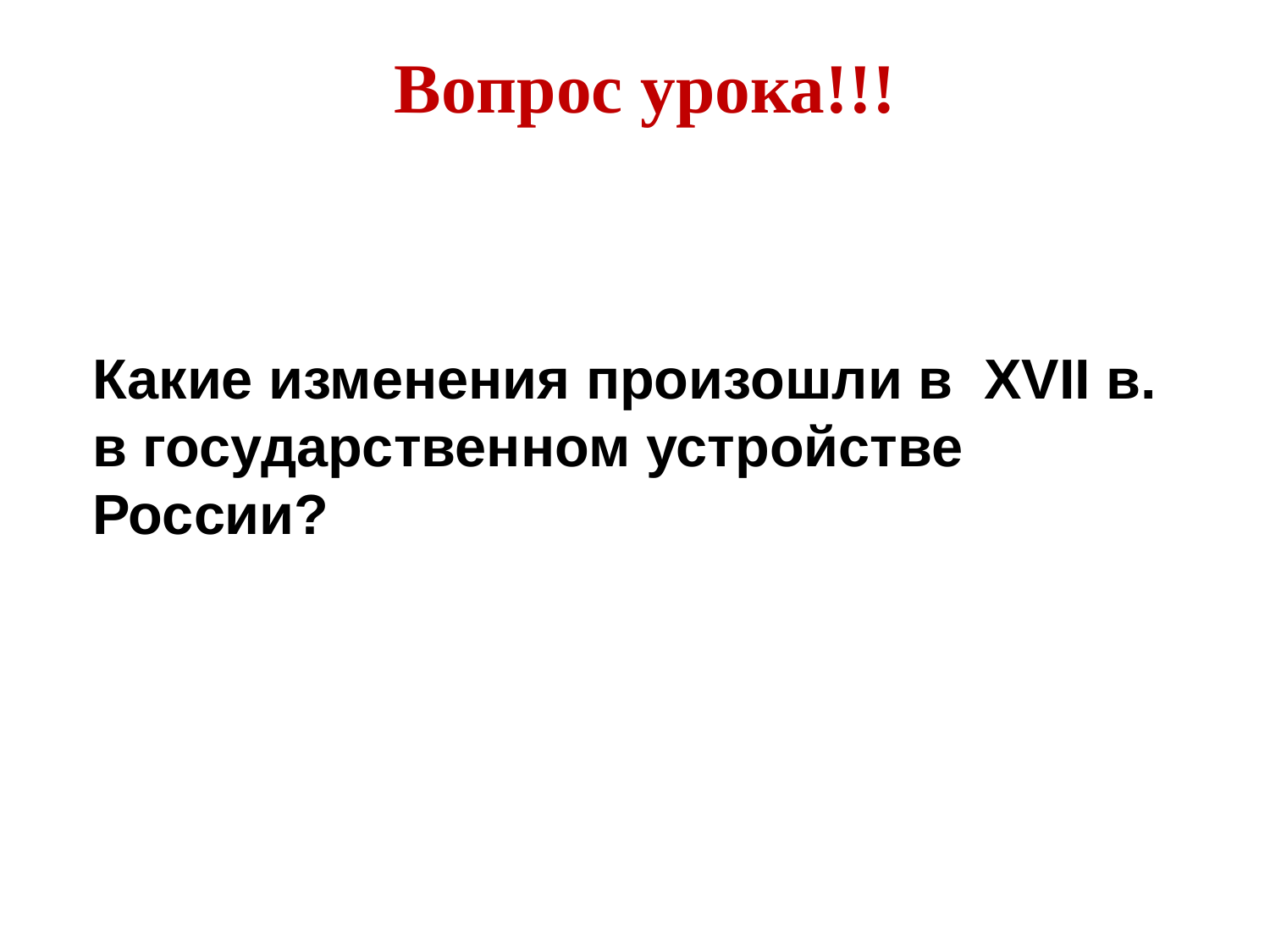

Вопрос урока!!!
Какие изменения произошли в  XVII в.
в государственном устройстве России?